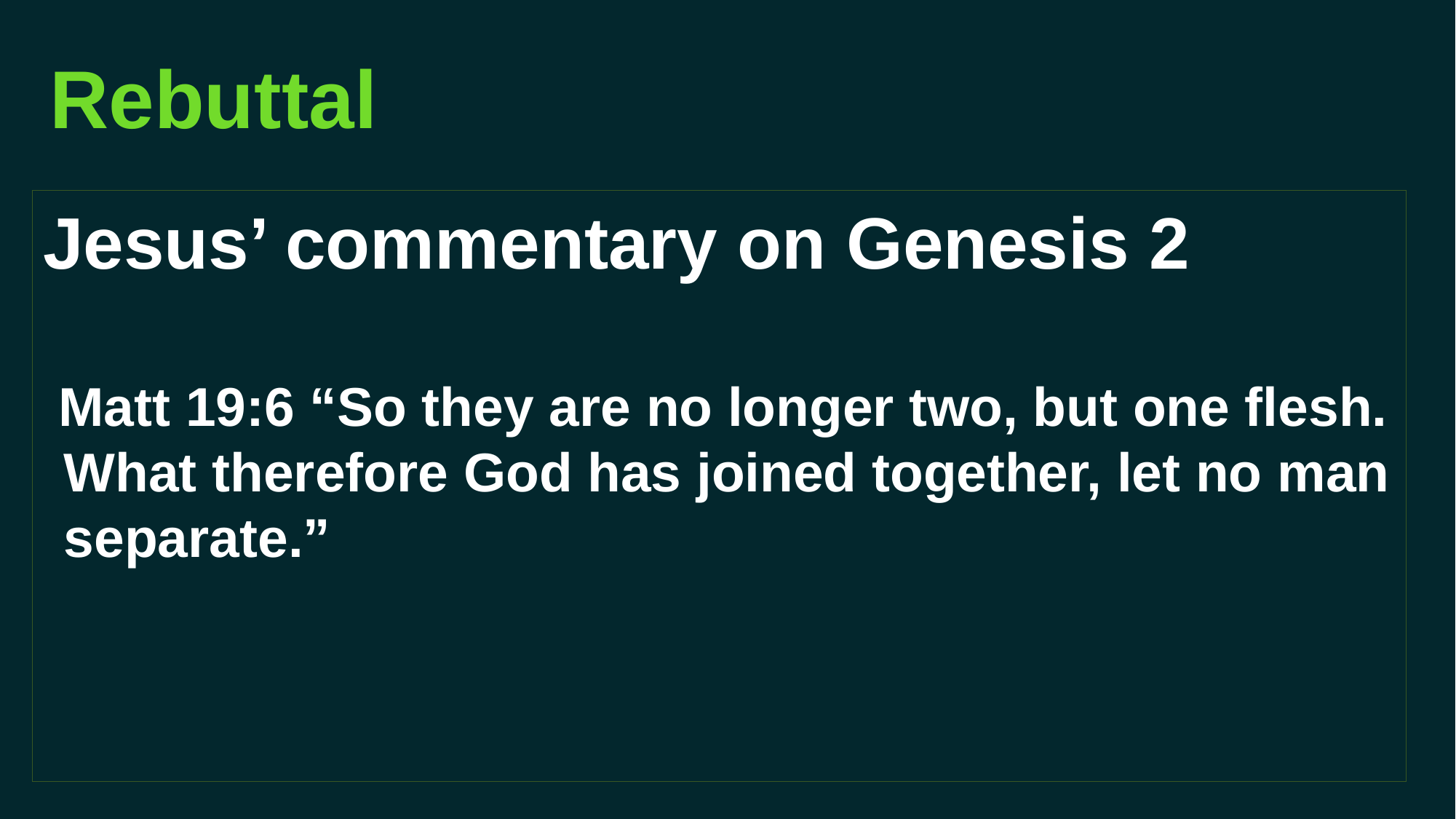

# Rebuttal
Jesus’ commentary on Genesis 2

 Matt 19:6 “So they are no longer two, but one flesh. What therefore God has joined together, let no man separate.”